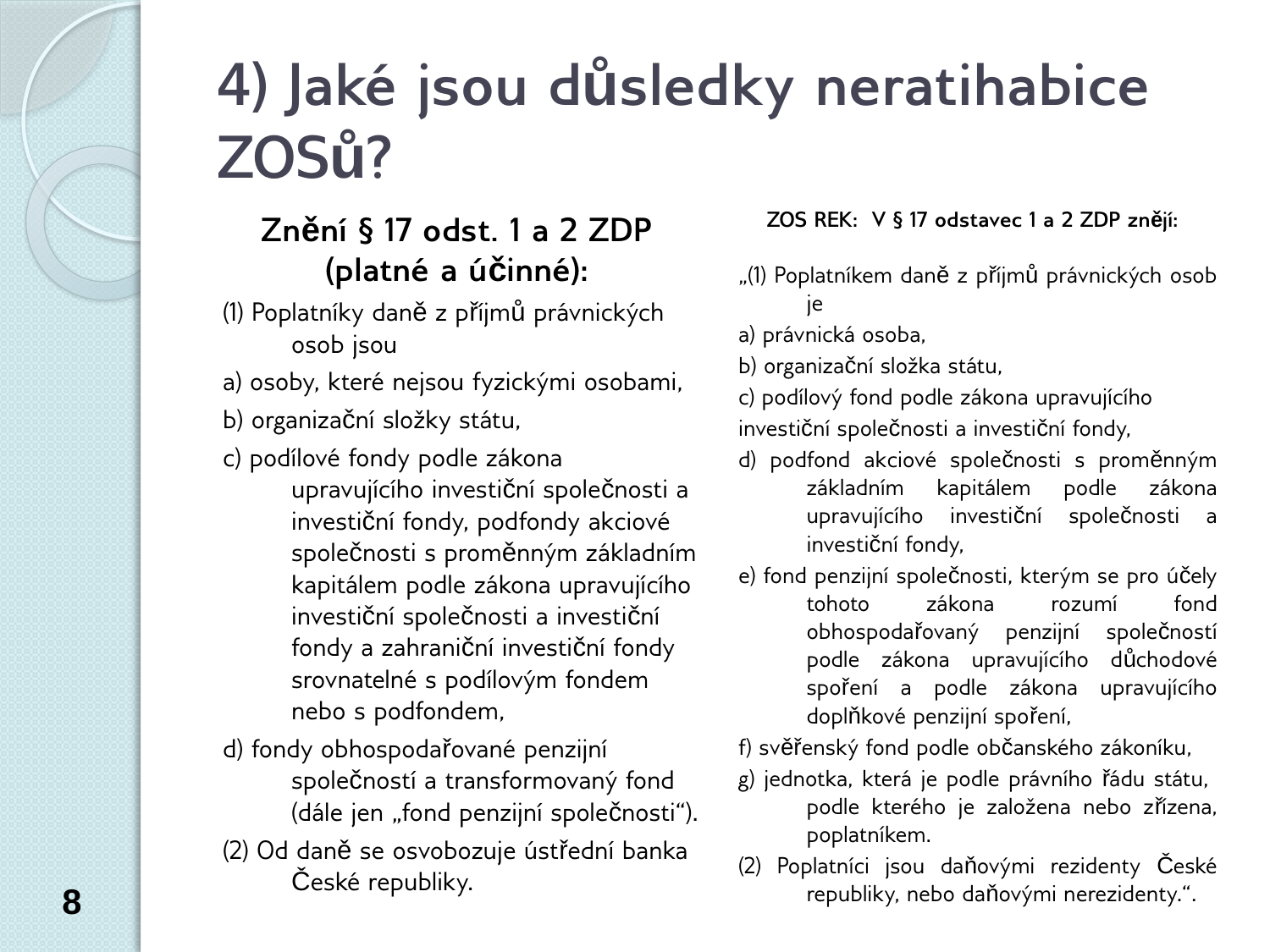

# 4) Jaké jsou důsledky neratihabice ZOSů?
ZOS REK:  V § 17 odstavec 1 a 2 ZDP znějí:

„(1) Poplatníkem daně z příjmů právnických osob je
a) právnická osoba,
b) organizační složka státu,
c) podílový fond podle zákona upravujícího
investiční společnosti a investiční fondy,
d) podfond akciové společnosti s proměnným základním kapitálem podle zákona upravujícího investiční společnosti a investiční fondy,
e) fond penzijní společnosti, kterým se pro účely tohoto zákona rozumí fond obhospodařovaný penzijní společností podle zákona upravujícího důchodové spoření a podle zákona upravujícího doplňkové penzijní spoření,
f) svěřenský fond podle občanského zákoníku,
g) jednotka, která je podle právního řádu státu,  podle kterého je založena nebo zřízena, poplatníkem.
(2) Poplatníci jsou daňovými rezidenty České republiky, nebo daňovými nerezidenty.“.
Znění § 17 odst. 1 a 2 ZDP (platné a účinné):
(1) Poplatníky daně z příjmů právnických osob jsou
a) osoby, které nejsou fyzickými osobami,
b) organizační složky státu,
c) podílové fondy podle zákona upravujícího investiční společnosti a investiční fondy, podfondy akciové společnosti s proměnným základním kapitálem podle zákona upravujícího investiční společnosti a investiční fondy a zahraniční investiční fondy srovnatelné s podílovým fondem nebo s podfondem,
d) fondy obhospodařované penzijní společností a transformovaný fond (dále jen „fond penzijní společnosti“).
(2) Od daně se osvobozuje ústřední banka České republiky.
8